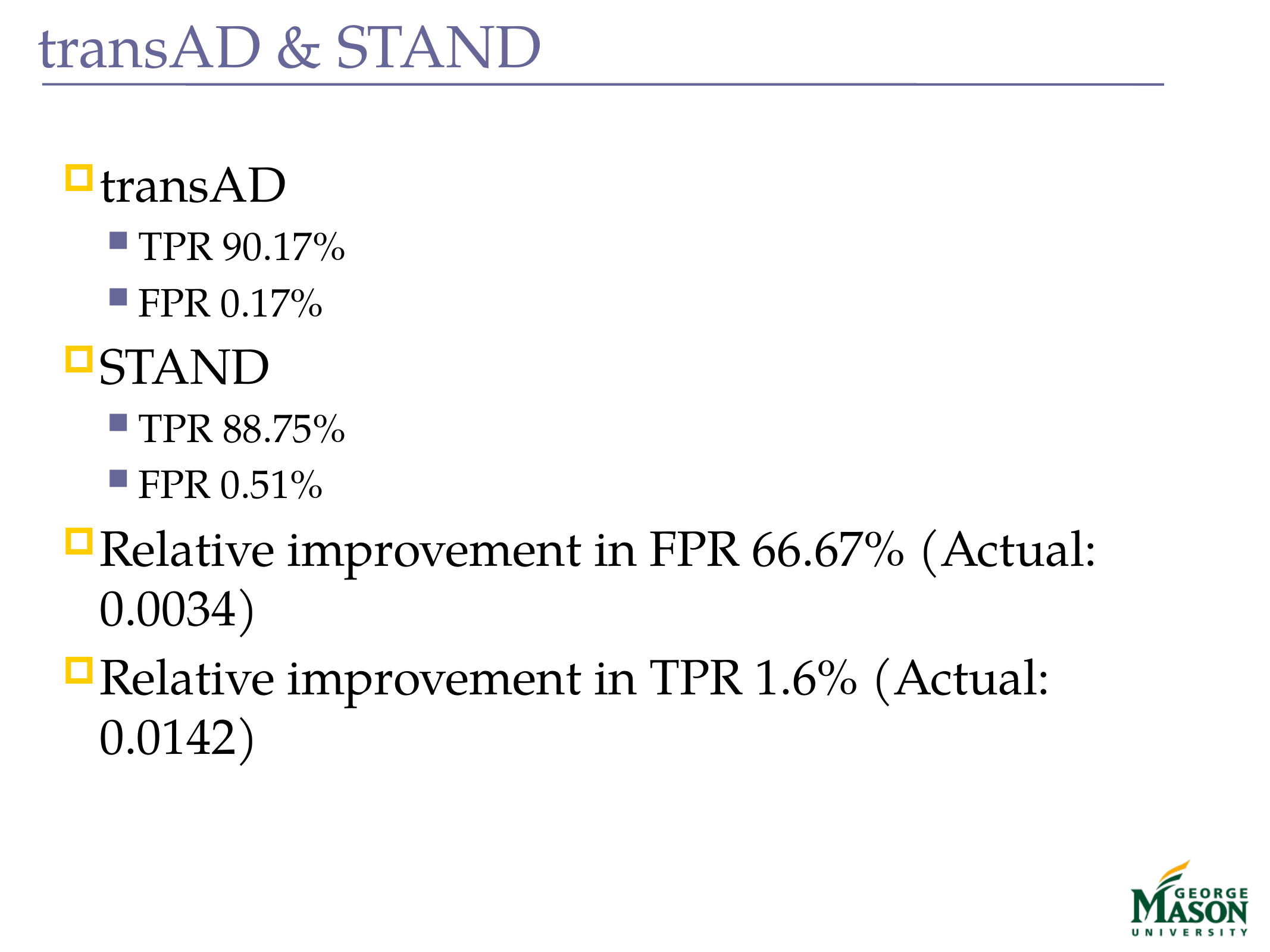

# transAD & STAND
transAD
TPR 90.17%
FPR 0.17%
STAND
TPR 88.75%
FPR 0.51%
Relative improvement in FPR 66.67% (Actual: 0.0034)
Relative improvement in TPR 1.6% (Actual: 0.0142)